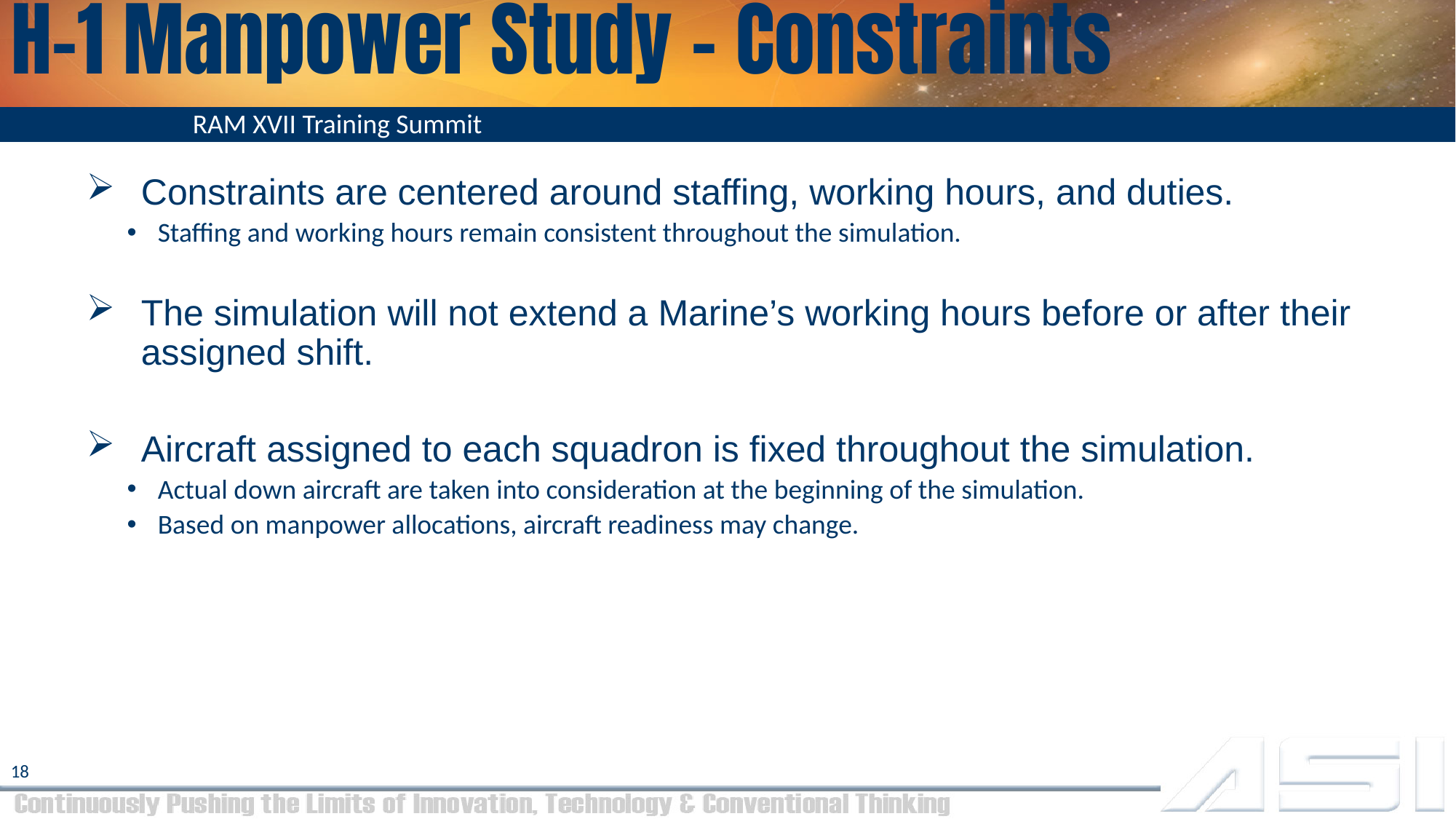

# H-1 Manpower Study - Constraints
RAM XVII Training Summit

Constraints are centered around staffing, working hours, and duties.
Staffing and working hours remain consistent throughout the simulation.

The simulation will not extend a Marine’s working hours before or after their assigned shift.

Aircraft assigned to each squadron is fixed throughout the simulation.
Actual down aircraft are taken into consideration at the beginning of the simulation.
Based on manpower allocations, aircraft readiness may change.